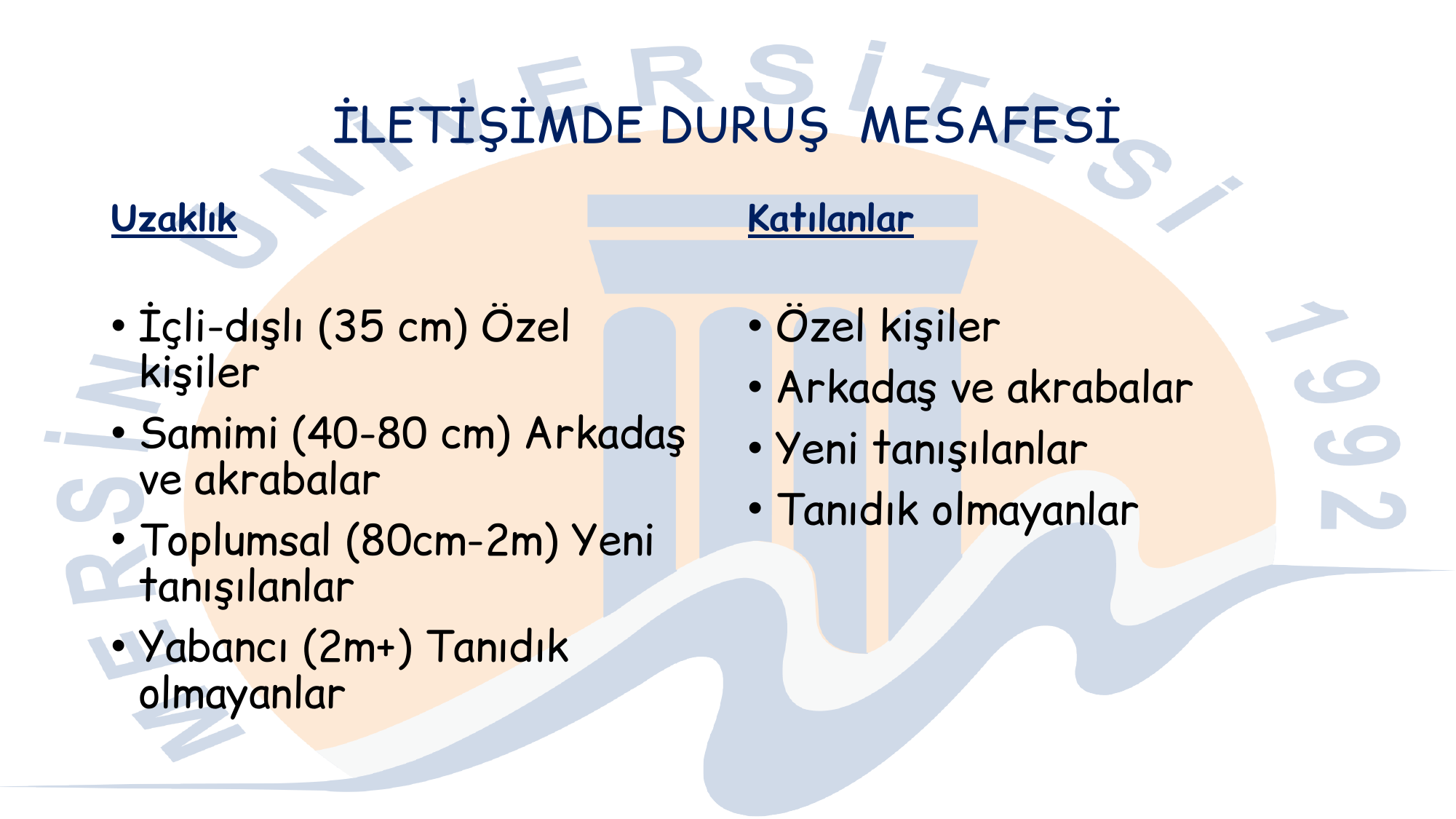

# İLETİŞİMDE DURUŞ  MESAFESİ
Uzaklık

Katılanlar

İçli-dışlı (35 cm) Özel kişiler
Samimi (40-80 cm) Arkadaş ve akrabalar
Toplumsal (80cm-2m) Yeni tanışılanlar
Yabancı (2m+) Tanıdık olmayanlar
Özel kişiler
Arkadaş ve akrabalar
Yeni tanışılanlar
Tanıdık olmayanlar